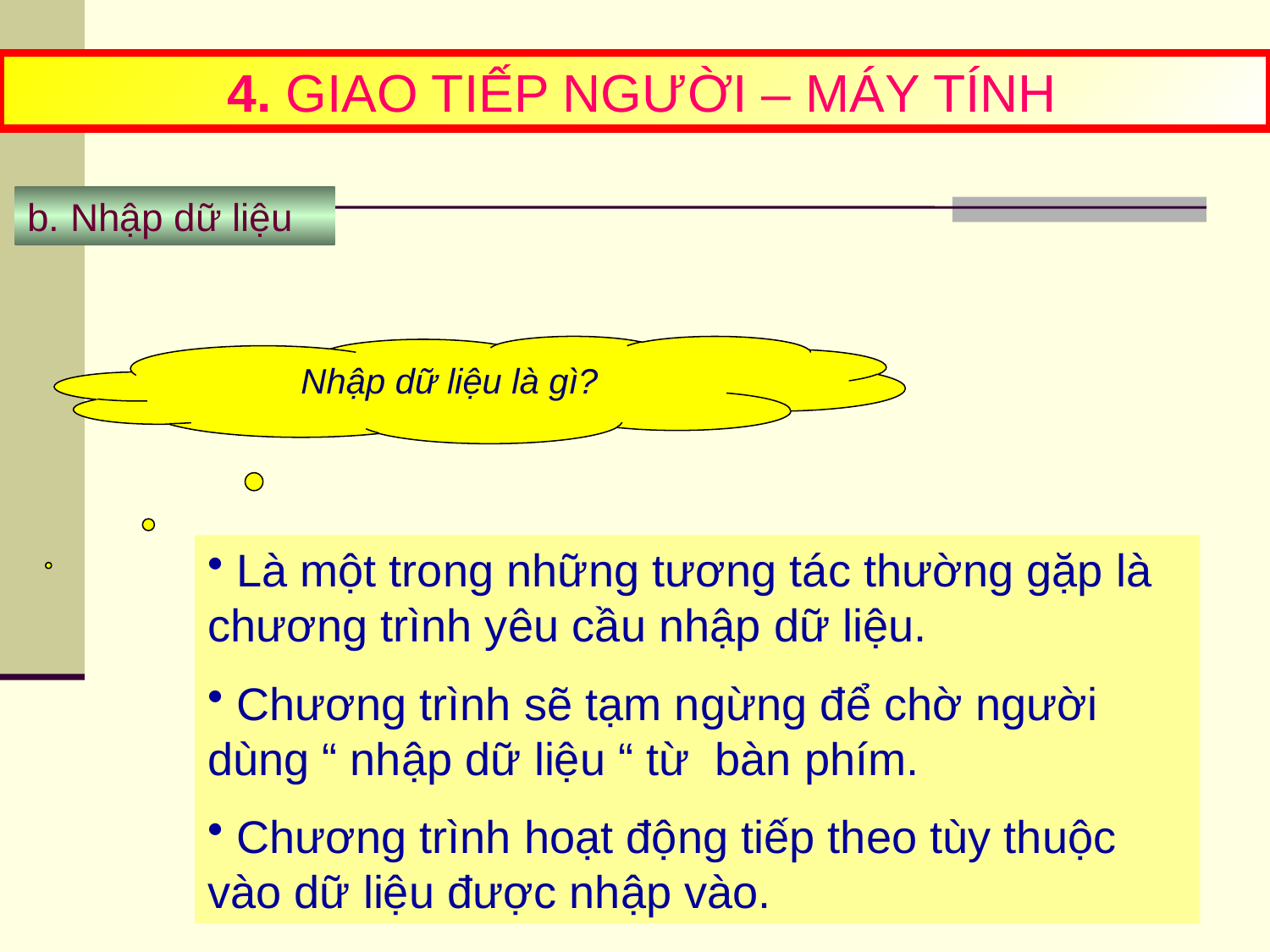

4. GIAO TIẾP NGƯỜI – MÁY TÍNH
b. Nhập dữ liệu
Nhập dữ liệu là gì?
 Là một trong những tương tác thường gặp là chương trình yêu cầu nhập dữ liệu.
 Chương trình sẽ tạm ngừng để chờ người dùng “ nhập dữ liệu “ từ  bàn phím.
 Chương trình hoạt động tiếp theo tùy thuộc vào dữ liệu được nhập vào.